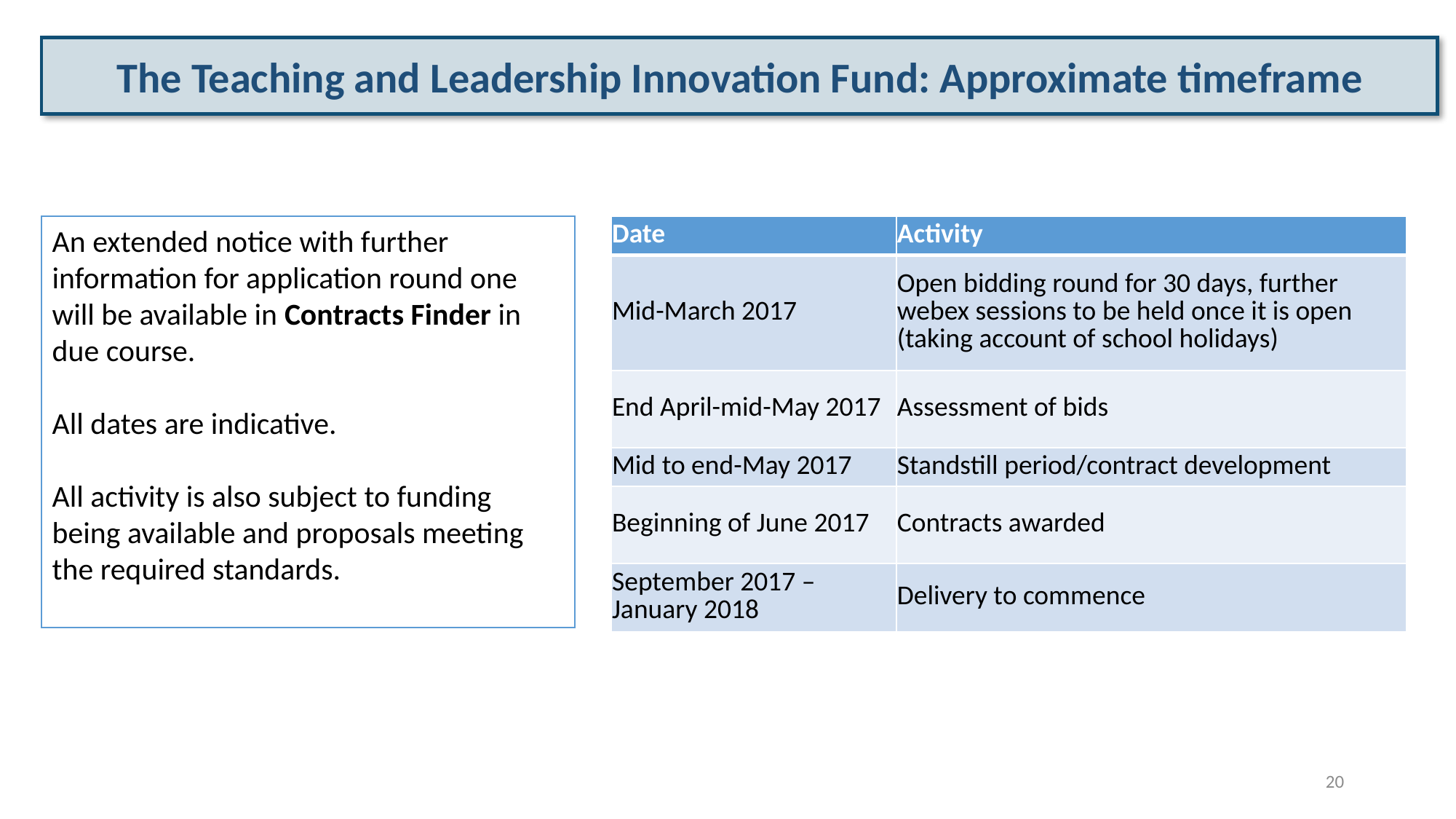

The Teaching and Leadership Innovation Fund: Approximate timeframe
An extended notice with further information for application round one will be available in Contracts Finder in due course.

All dates are indicative.

All activity is also subject to funding being available and proposals meeting the required standards.

| Date | Activity |
| --- | --- |
| Mid-March 2017 | Open bidding round for 30 days, further webex sessions to be held once it is open (taking account of school holidays) |
| End April-mid-May 2017 | Assessment of bids |
| Mid to end-May 2017 | Standstill period/contract development |
| Beginning of June 2017 | Contracts awarded |
| September 2017 – January 2018 | Delivery to commence |
20